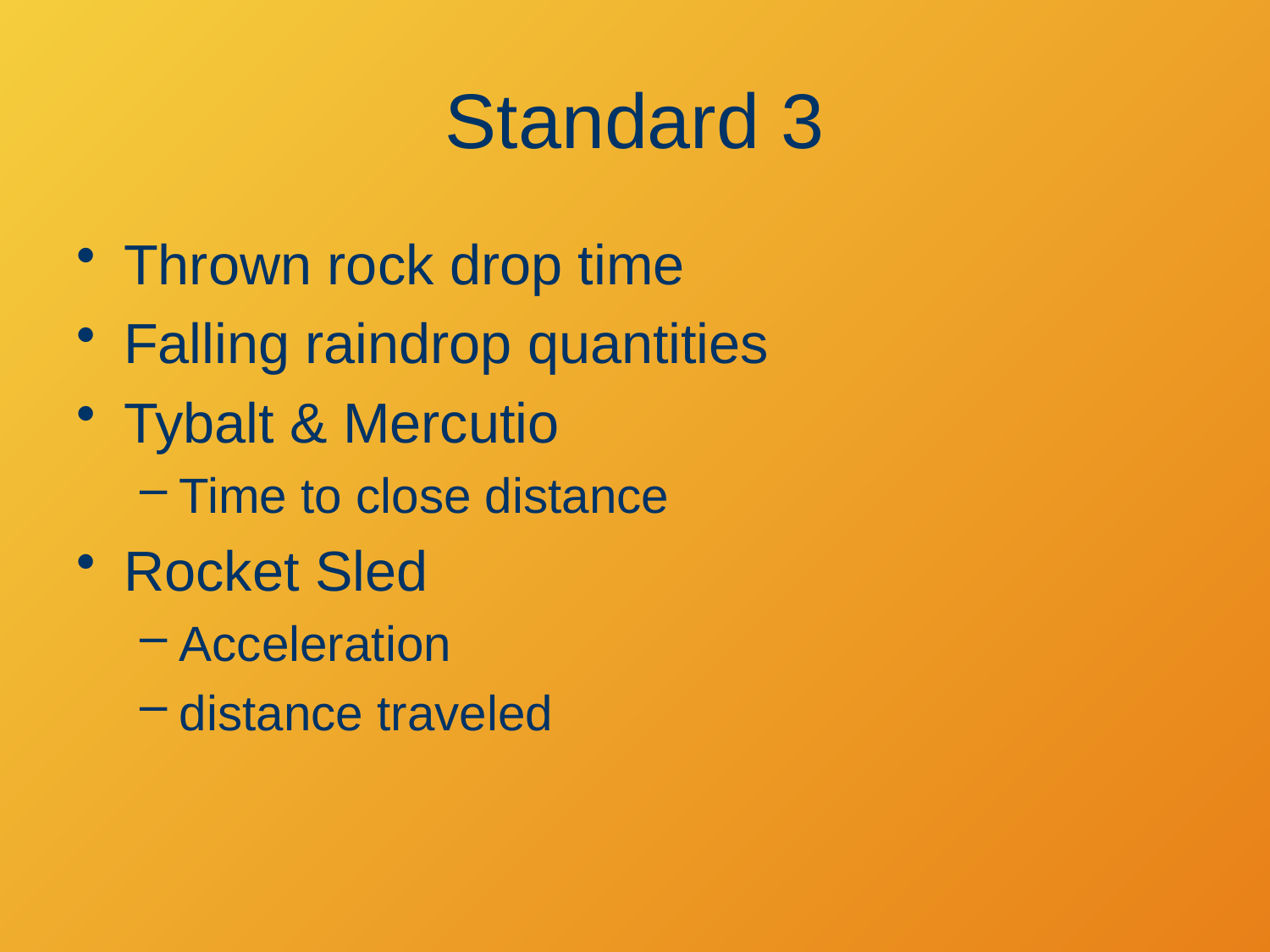

# Standard 3
Thrown rock drop time
Falling raindrop quantities
Tybalt & Mercutio
Time to close distance
Rocket Sled
Acceleration
distance traveled